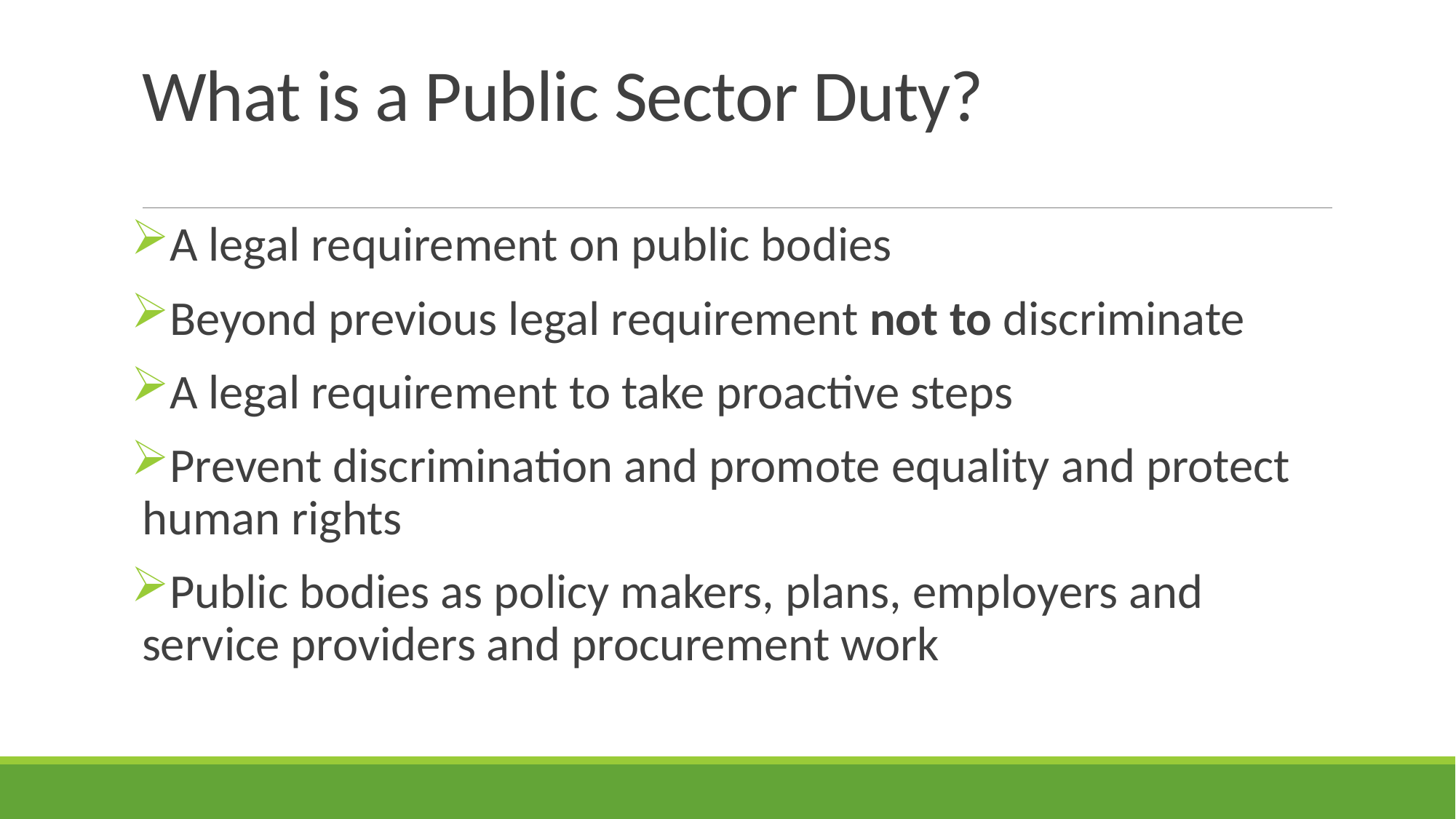

# What is a Public Sector Duty?
A legal requirement on public bodies
Beyond previous legal requirement not to discriminate
A legal requirement to take proactive steps
Prevent discrimination and promote equality and protect human rights
Public bodies as policy makers, plans, employers and service providers and procurement work